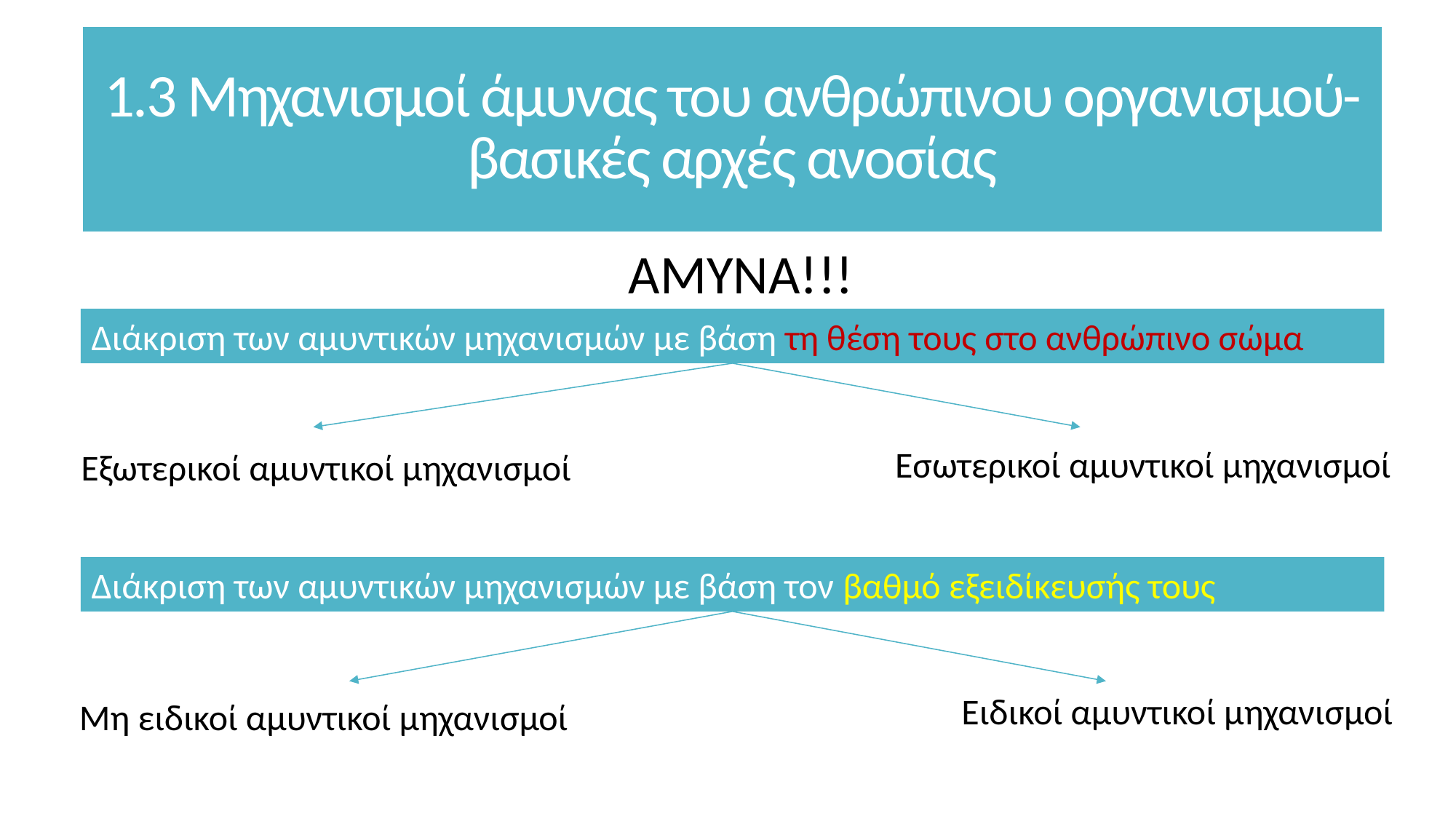

# 1.3 Μηχανισμοί άμυνας του ανθρώπινου οργανισμού-βασικές αρχές ανοσίας
ΑΜΥΝΑ!!!
Διάκριση των αμυντικών μηχανισμών με βάση τη θέση τους στο ανθρώπινο σώμα
Εσωτερικοί αμυντικοί μηχανισμοί
Εξωτερικοί αμυντικοί μηχανισμοί
Διάκριση των αμυντικών μηχανισμών με βάση τον βαθμό εξειδίκευσής τους
Ειδικοί αμυντικοί μηχανισμοί
Μη ειδικοί αμυντικοί μηχανισμοί